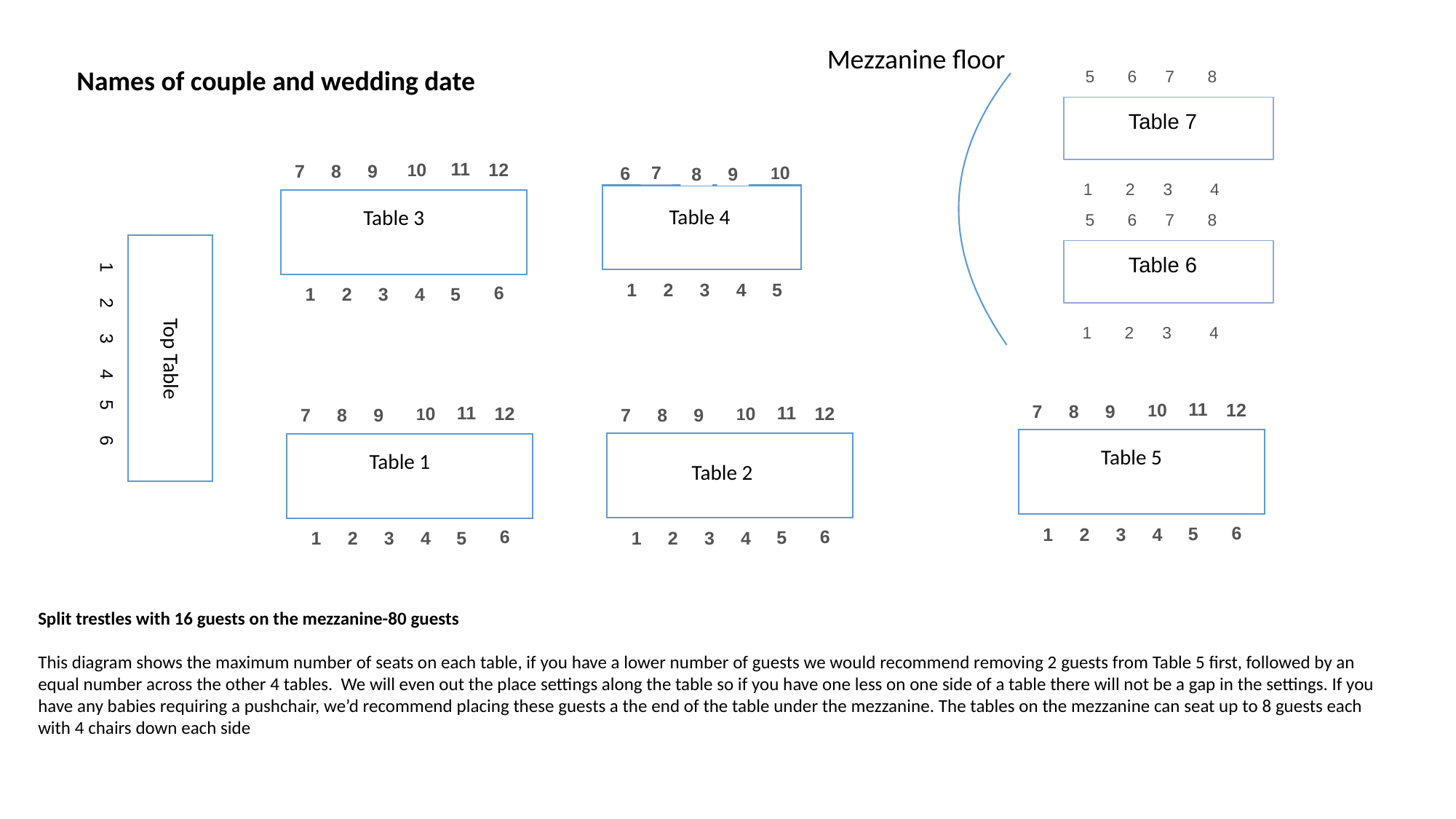

Mezzanine floor

1       2      3        4
5       6      7       8
Table 7

Names of couple and wedding date

10
7
8
9
11
12

Table 3
6
5
1
2
3
4
10
7
8
9
6

Table 4
5
1
2
3
4

1       2      3        4
5       6      7       8
Table 6

1     2     3     4    5     6
Top Table
10
7
8
9
11
12

Table 5
6
5
1
2
3
4
10
7
8
9
11
12

Table 2
6
5
1
2
3
4
10
7
8
9
11
12

Table 1
6
5
1
2
3
4
Split trestles with 16 guests on the mezzanine-80 guests

This diagram shows the maximum number of seats on each table, if you have a lower number of guests we would recommend removing 2 guests from Table 5 first, followed by an equal number across the other 4 tables.  We will even out the place settings along the table so if you have one less on one side of a table there will not be a gap in the settings. If you have any babies requiring a pushchair, we’d recommend placing these guests a the end of the table under the mezzanine. The tables on the mezzanine can seat up to 8 guests each with 4 chairs down each side